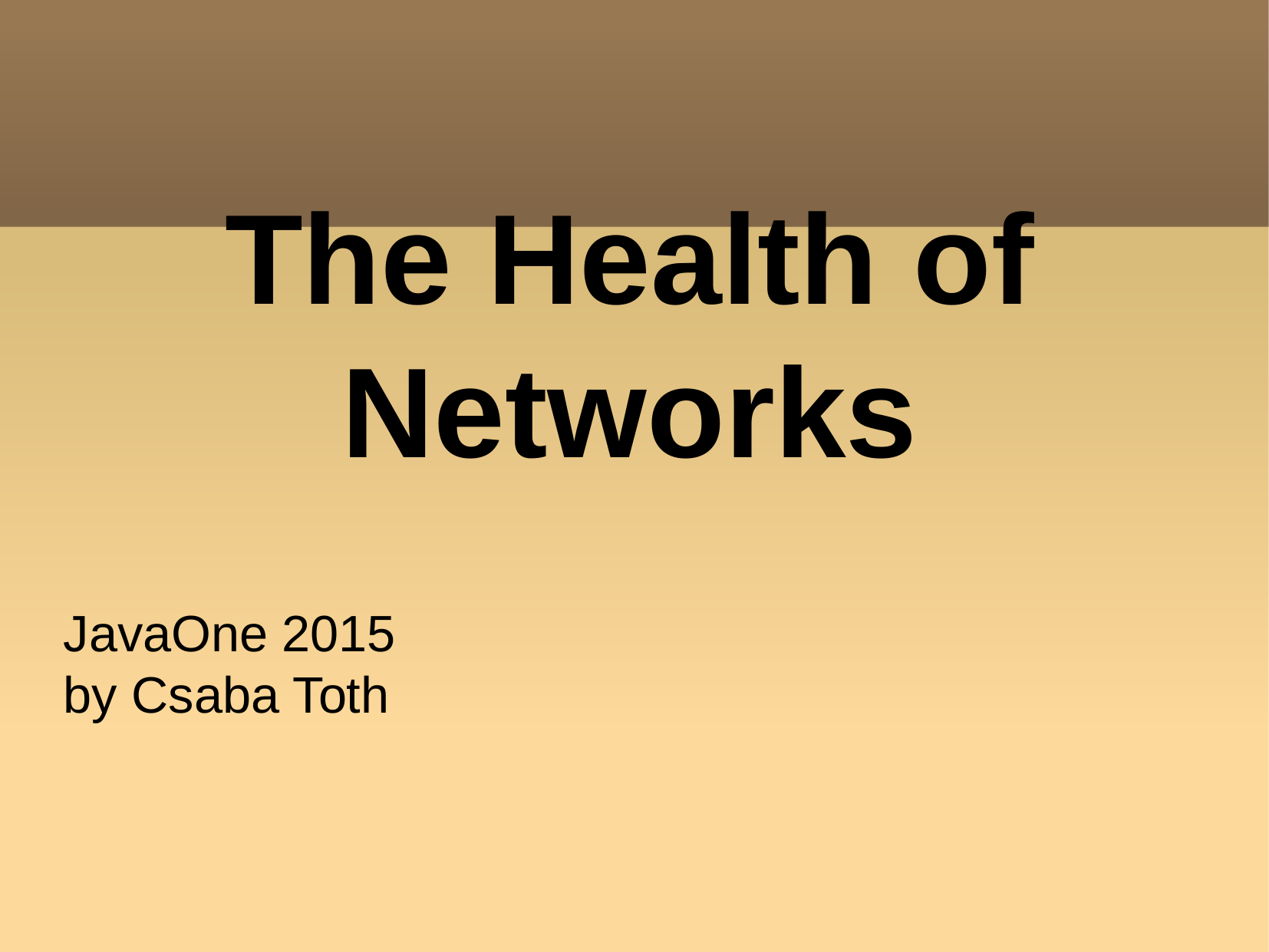

The Health of Networks
JavaOne 2015
by Csaba Toth